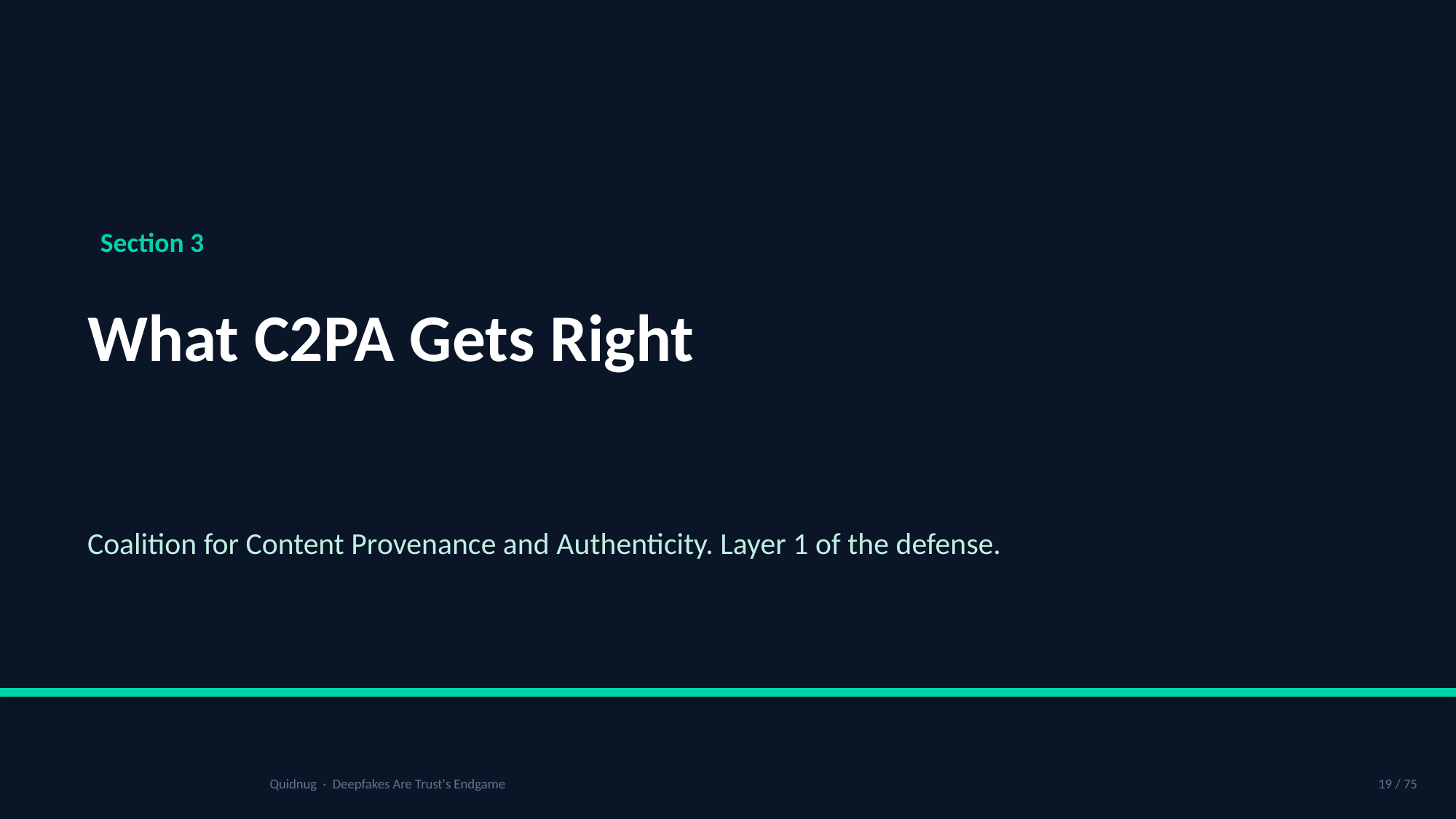

Section 3
What C2PA Gets Right
Coalition for Content Provenance and Authenticity. Layer 1 of the defense.

Quidnug  ·  Deepfakes Are Trust's Endgame
19 / 75